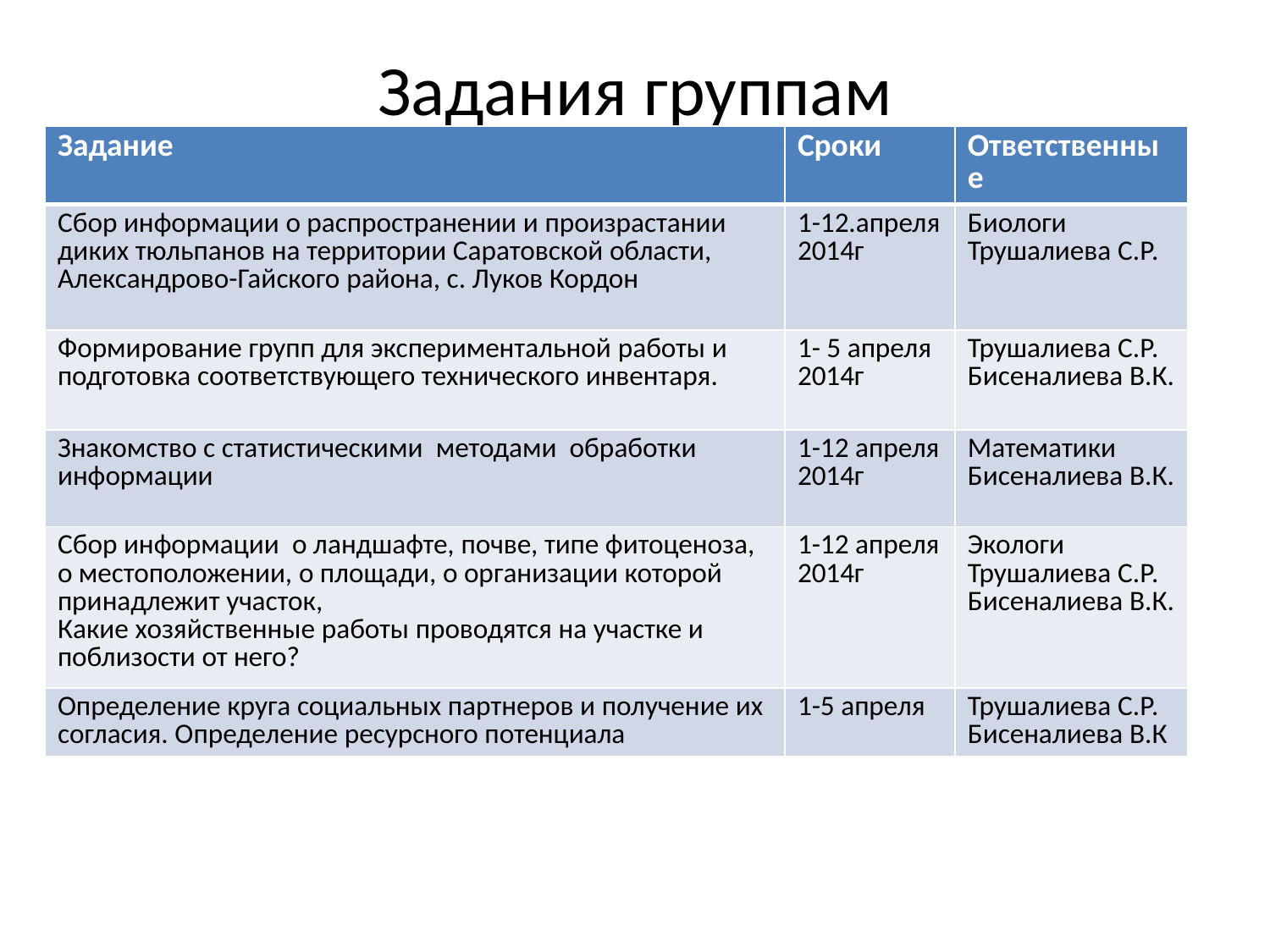

# Задания группам
| Задание | Сроки | Ответственные |
| --- | --- | --- |
| Сбор информации о распространении и произрастании диких тюльпанов на территории Саратовской области, Александрово-Гайского района, с. Луков Кордон | 1-12.апреля 2014г | Биологи Трушалиева С.Р. |
| Формирование групп для экспериментальной работы и подготовка соответствующего технического инвентаря. | 1- 5 апреля 2014г | Трушалиева С.Р. Бисеналиева В.К. |
| Знакомство с статистическими методами обработки информации | 1-12 апреля 2014г | Математики Бисеналиева В.К. |
| Сбор информации о ландшафте, почве, типе фитоценоза, о местоположении, о площади, о организации которой принадлежит участок, Какие хозяйственные работы проводятся на участке и поблизости от него? | 1-12 апреля 2014г | Экологи Трушалиева С.Р. Бисеналиева В.К. |
| Определение круга социальных партнеров и получение их согласия. Определение ресурсного потенциала | 1-5 апреля | Трушалиева С.Р. Бисеналиева В.К |